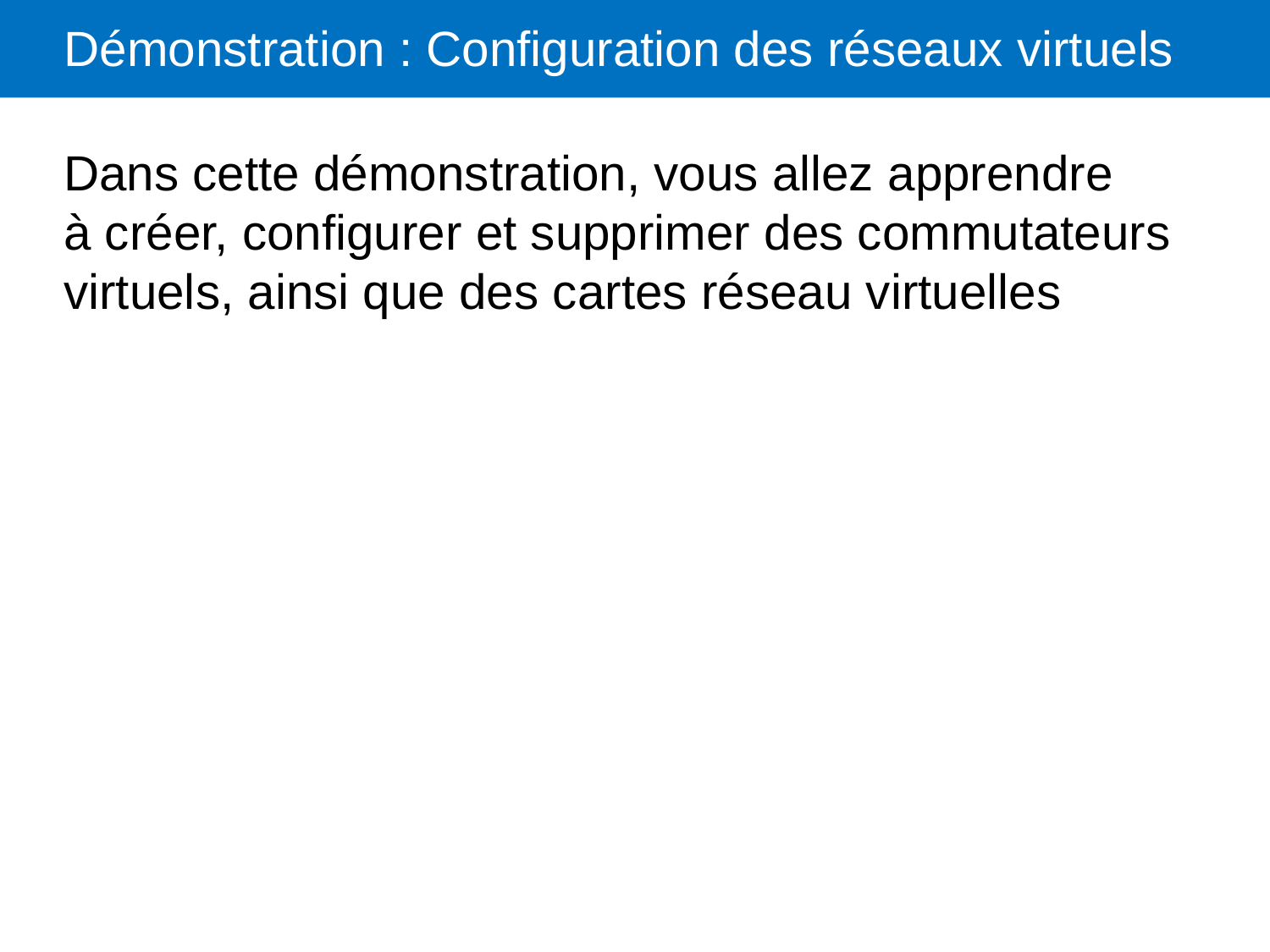

# Démonstration : Configuration des réseaux virtuels
Dans cette démonstration, vous allez apprendre à créer, configurer et supprimer des commutateurs virtuels, ainsi que des cartes réseau virtuelles